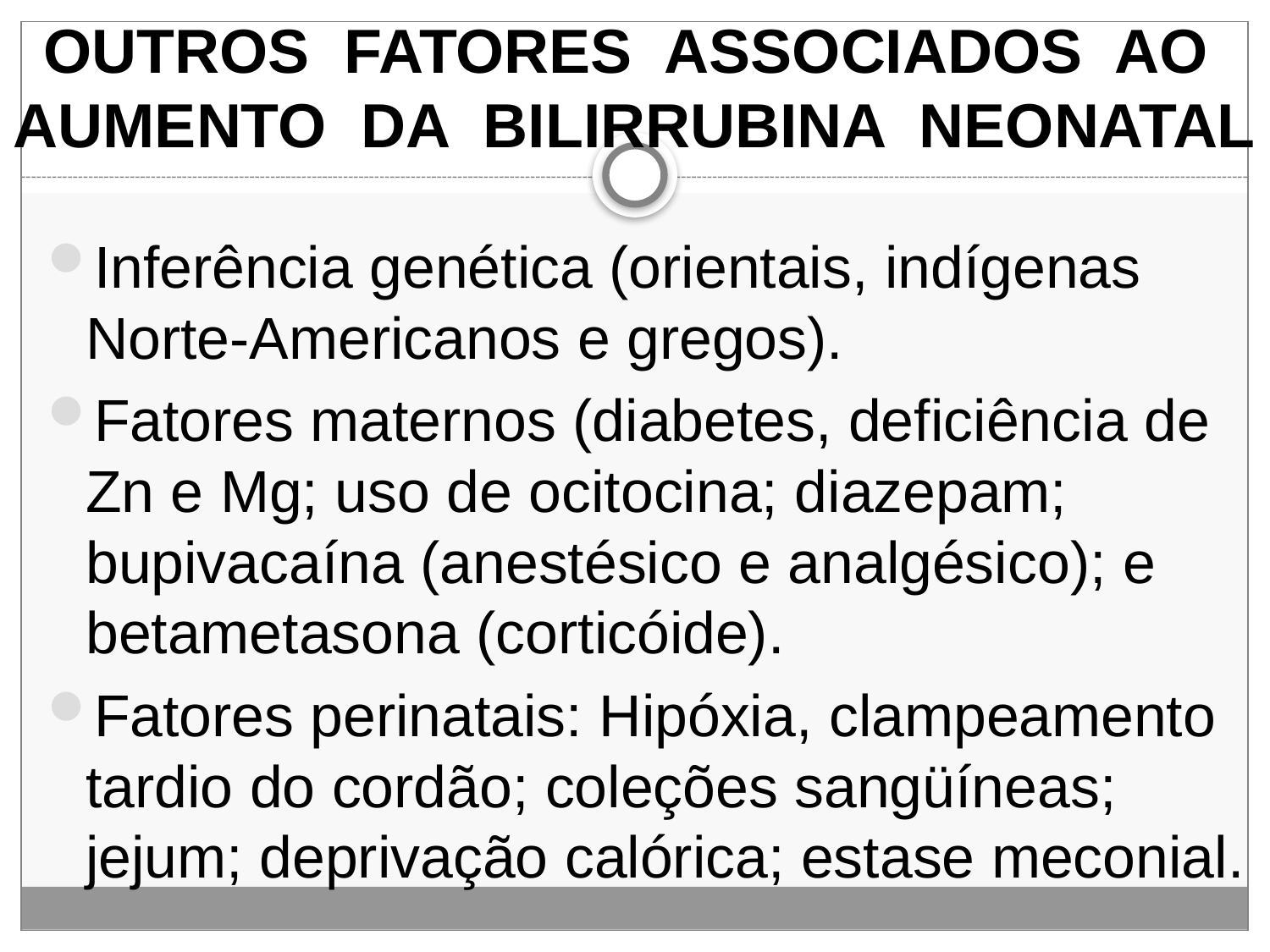

# OUTROS  FATORES  ASSOCIADOS  AO  AUMENTO  DA  BILIRRUBINA  NEONATAL

Inferência genética (orientais, indígenas Norte-Americanos e gregos).
Fatores maternos (diabetes, deficiência de Zn e Mg; uso de ocitocina; diazepam; bupivacaína (anestésico e analgésico); e betametasona (corticóide).
Fatores perinatais: Hipóxia, clampeamento tardio do cordão; coleções sangüíneas; jejum; deprivação calórica; estase meconial.